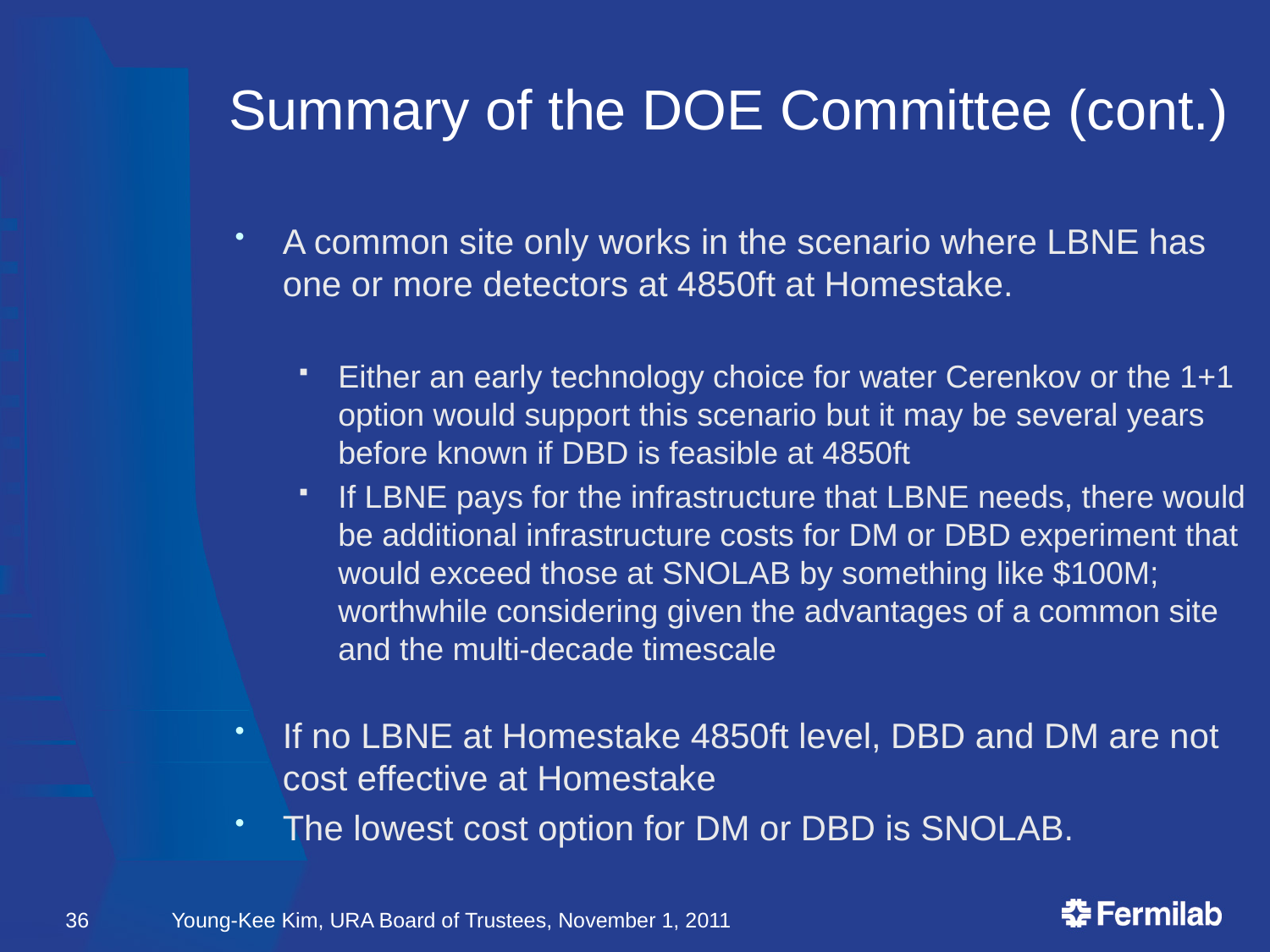

# Summary of the DOE Committee (cont.)
A common site only works in the scenario where LBNE has one or more detectors at 4850ft at Homestake.

Either an early technology choice for water Cerenkov or the 1+1 option would support this scenario but it may be several years before known if DBD is feasible at 4850ft
If LBNE pays for the infrastructure that LBNE needs, there would be additional infrastructure costs for DM or DBD experiment that would exceed those at SNOLAB by something like $100M; worthwhile considering given the advantages of a common site and the multi-decade timescale

If no LBNE at Homestake 4850ft level, DBD and DM are not cost effective at Homestake
The lowest cost option for DM or DBD is SNOLAB.
36
Young-Kee Kim, URA Board of Trustees, November 1, 2011